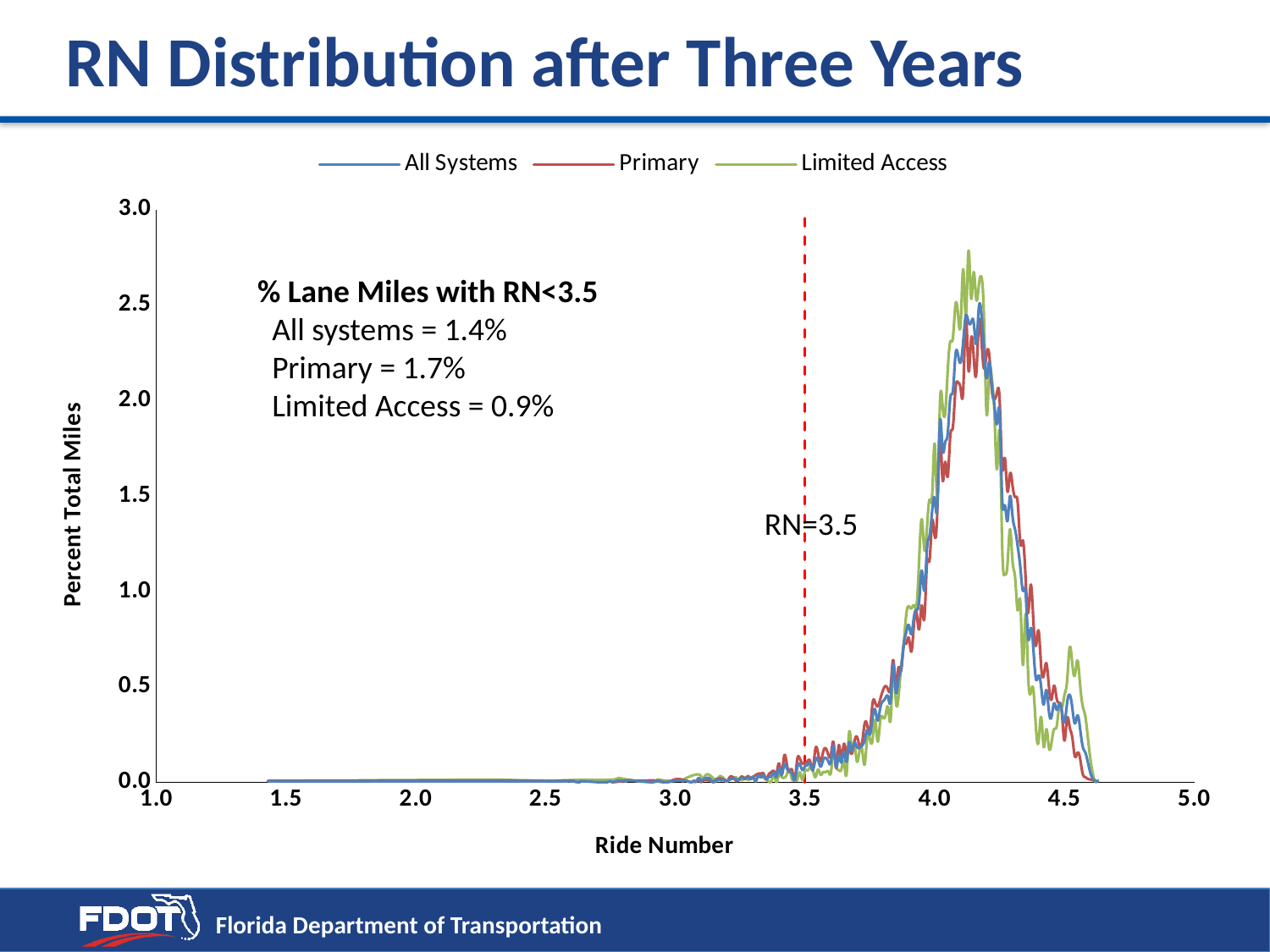

# RN Distribution after Three Years

### Chart

| Category |  |  |  |  |
|---|---|---|---|---|
% Lane Miles with RN<3.5
  All systems = 1.4%
  Primary = 1.7%
  Limited Access = 0.9%
RN=3.5